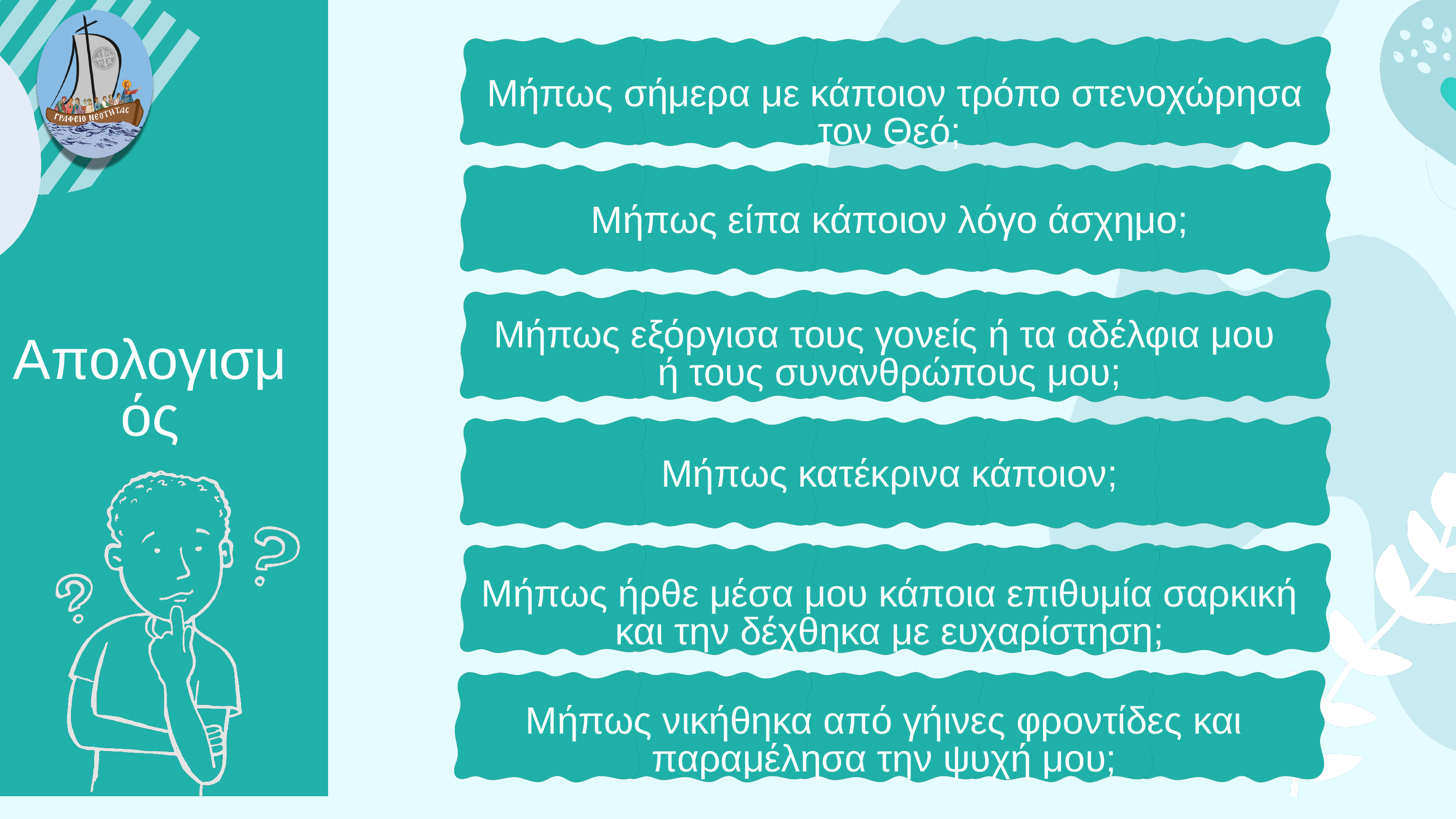

Μήπως σήμερα με κάποιον τρόπο στενοχώρησα τον Θεό;

Μήπως είπα κάποιον λόγο άσχημο;

Μήπως εξόργισα τους γονείς ή τα αδέλφια μου
ή τους συνανθρώπους μου;
Απολογισμός

Μήπως κατέκρινα κάποιον;

Μήπως ήρθε μέσα μου κάποια επιθυμία σαρκική και την δέχθηκα με ευχαρίστηση;

Μήπως νικήθηκα από γήινες φροντίδες και παραμέλησα την ψυχή μου;